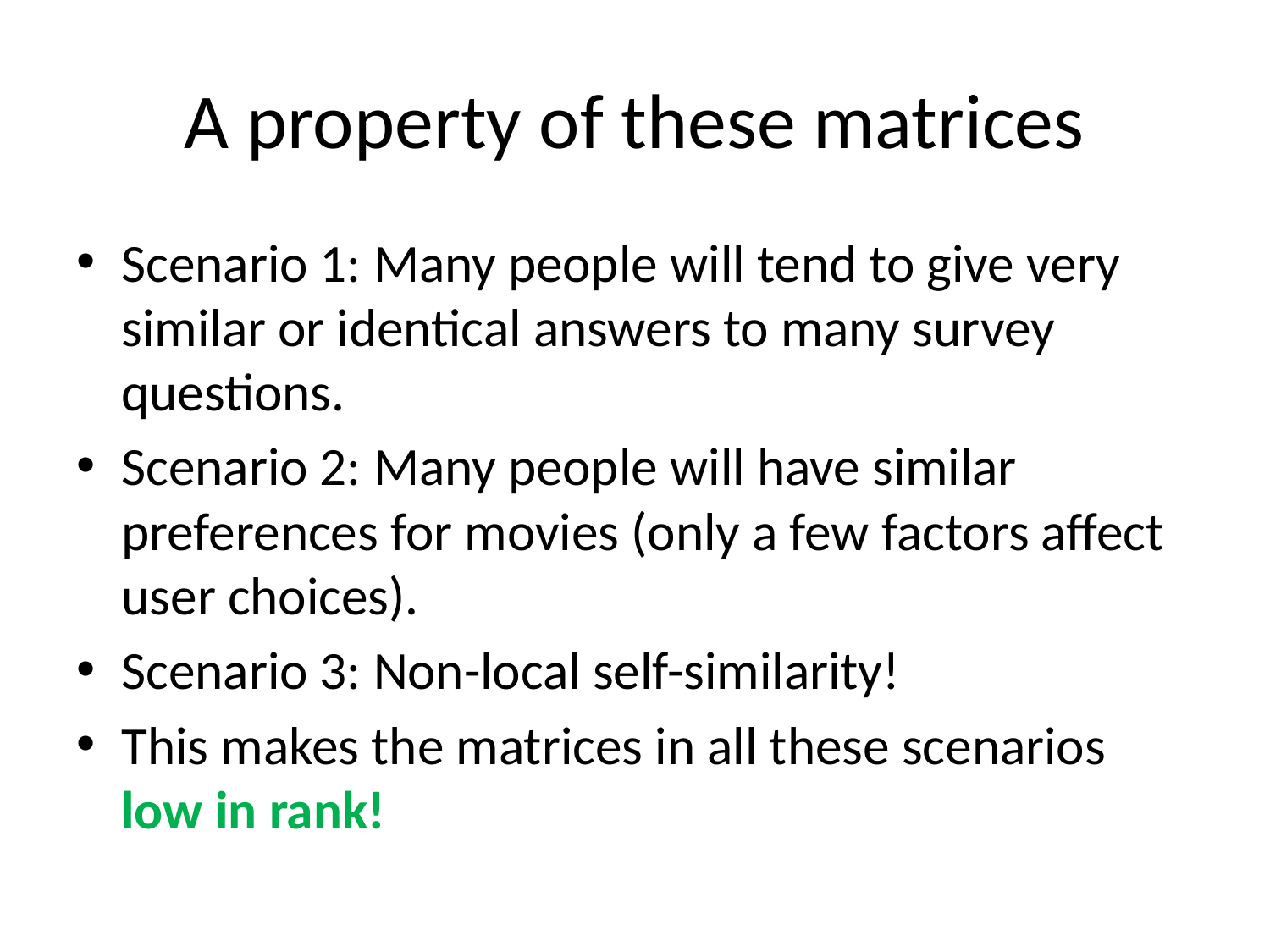

# A property of these matrices
Scenario 1: Many people will tend to give very similar or identical answers to many survey questions.
Scenario 2: Many people will have similar preferences for movies (only a few factors affect user choices).
Scenario 3: Non-local self-similarity!
This makes the matrices in all these scenarios low in rank!